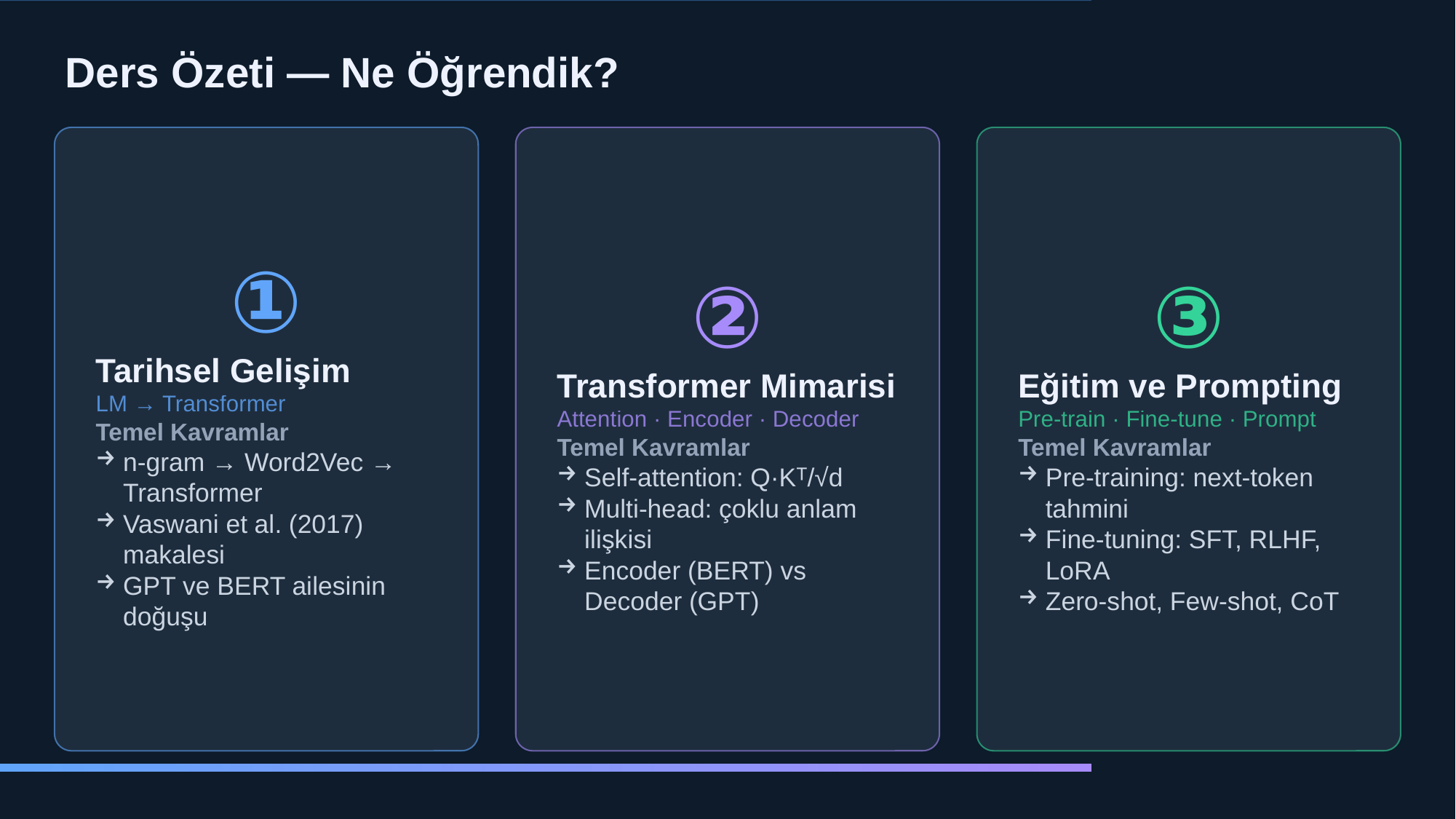

Ders Özeti — Ne Öğrendik?
①
Tarihsel Gelişim
LM → Transformer
Temel Kavramlar
n-gram → Word2Vec → Transformer
Vaswani et al. (2017) makalesi
GPT ve BERT ailesinin doğuşu
②
Transformer Mimarisi
Attention · Encoder · Decoder
Temel Kavramlar
Self-attention: Q·Kᵀ/√d
Multi-head: çoklu anlam ilişkisi
Encoder (BERT) vs Decoder (GPT)
③
Eğitim ve Prompting
Pre-train · Fine-tune · Prompt
Temel Kavramlar
Pre-training: next-token tahmini
Fine-tuning: SFT, RLHF, LoRA
Zero-shot, Few-shot, CoT